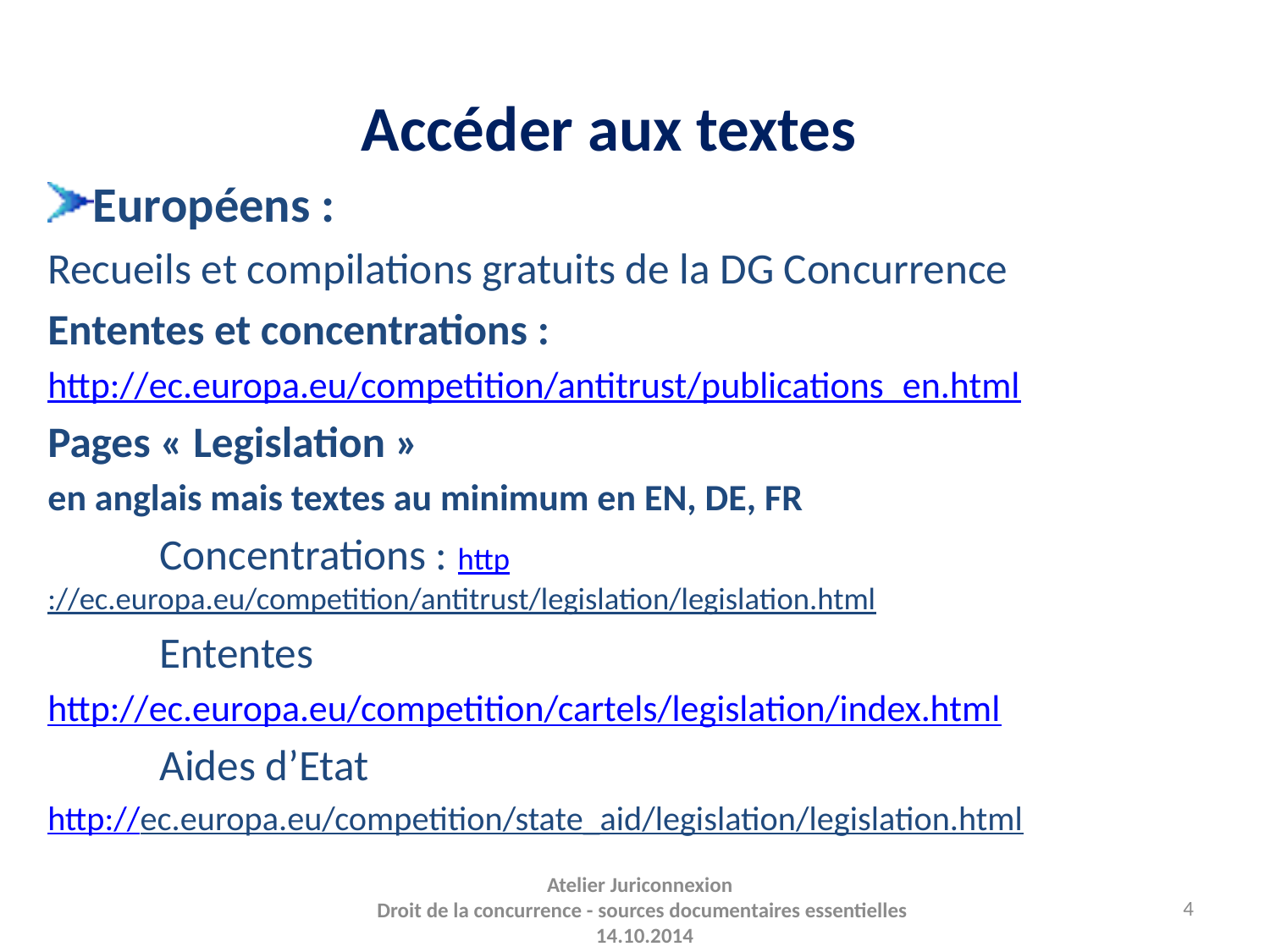

# Accéder aux textes
Européens :
Recueils et compilations gratuits de la DG Concurrence
Ententes et concentrations :
http://ec.europa.eu/competition/antitrust/publications_en.html
Pages « Legislation »
en anglais mais textes au minimum en EN, DE, FR
	Concentrations : http://ec.europa.eu/competition/antitrust/legislation/legislation.html
	Ententes
http://ec.europa.eu/competition/cartels/legislation/index.html
	Aides d’Etat
http://ec.europa.eu/competition/state_aid/legislation/legislation.html
Atelier Juriconnexion
Droit de la concurrence - sources documentaires essentielles
14.10.2014
4